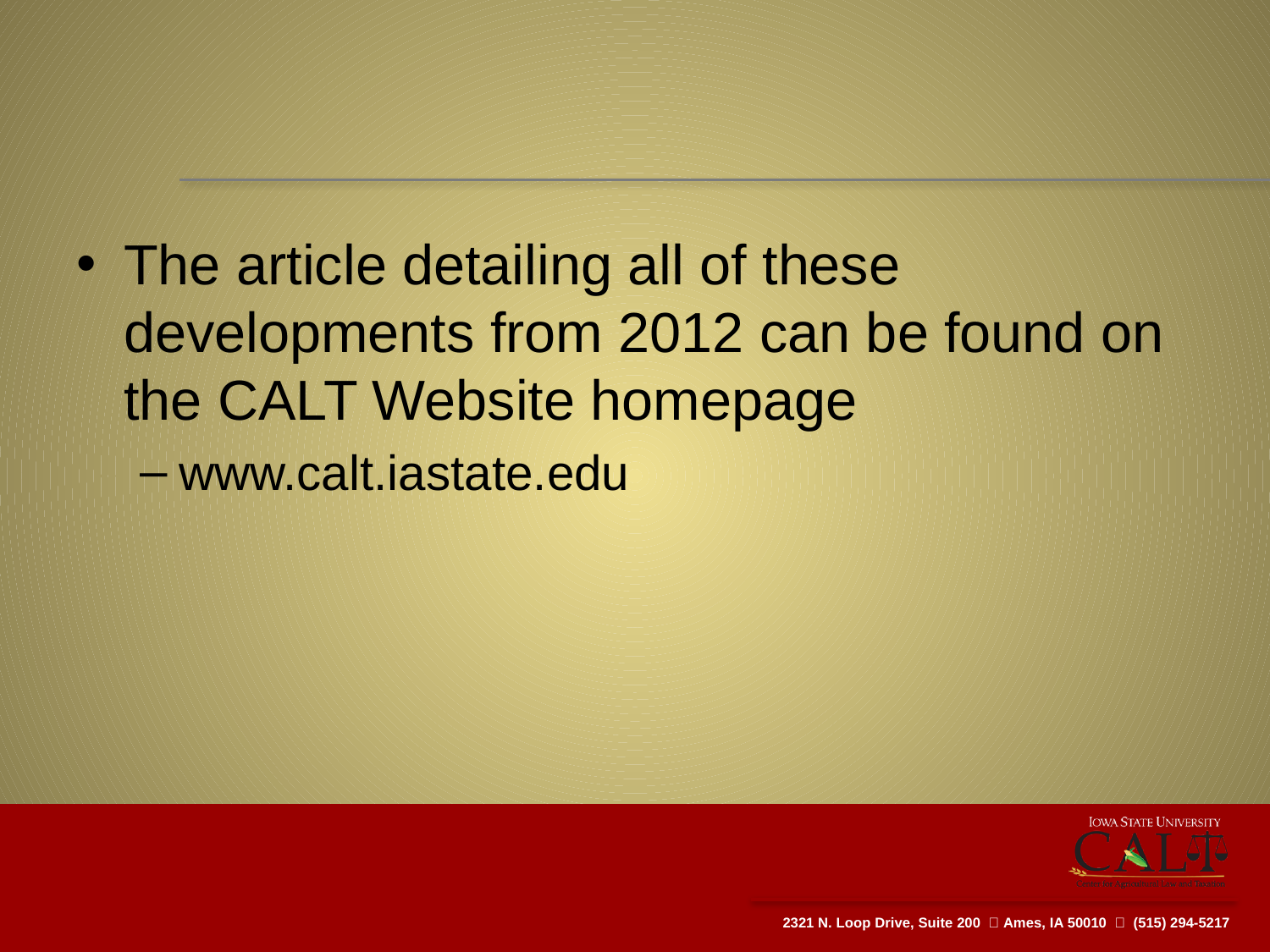

#
The article detailing all of these developments from 2012 can be found on the CALT Website homepage
www.calt.iastate.edu